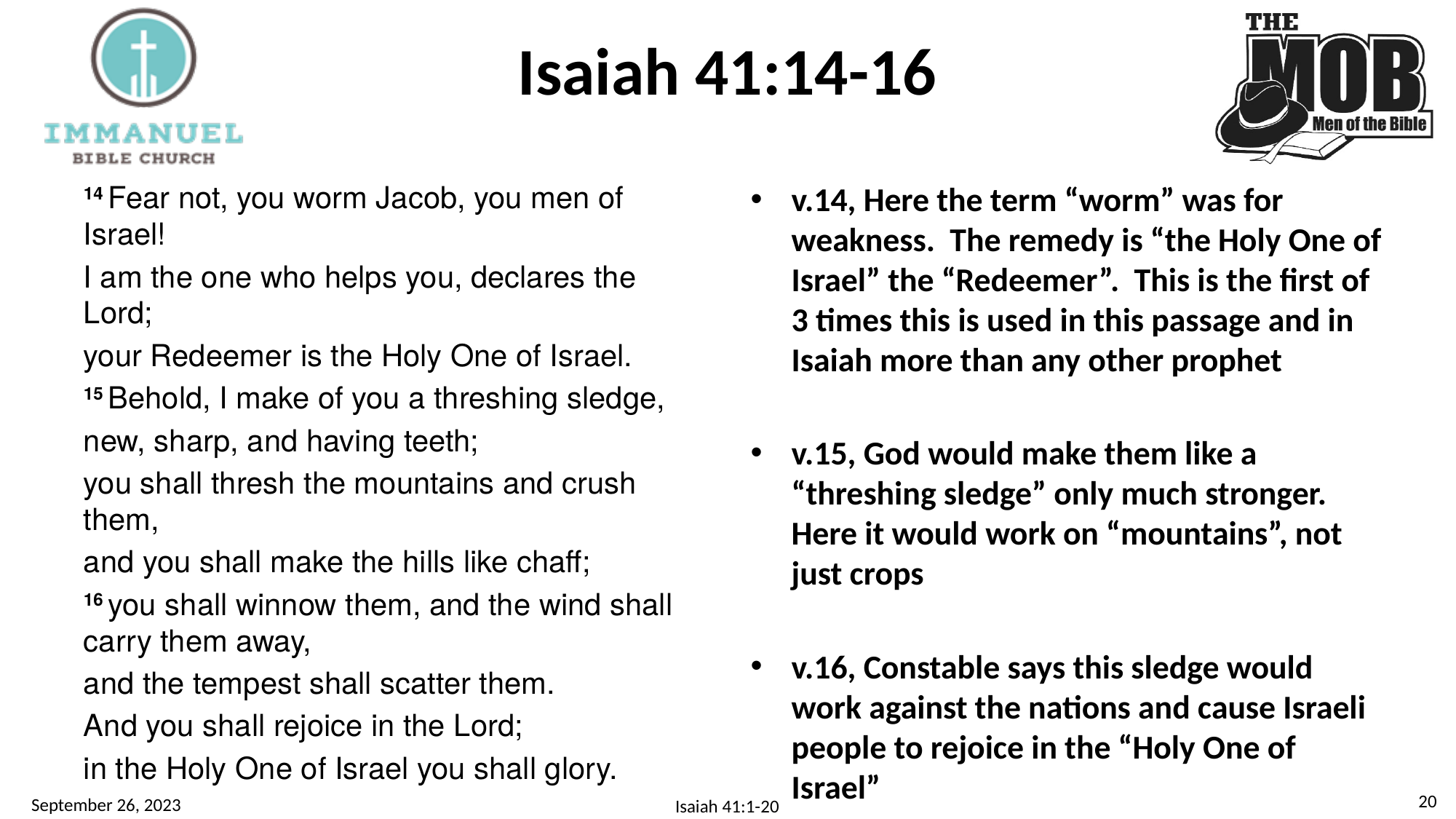

# Isaiah 41:14-16
14 Fear not, you worm Jacob, you men of Israel!
I am the one who helps you, declares the Lord;
your Redeemer is the Holy One of Israel.
15 Behold, I make of you a threshing sledge,
new, sharp, and having teeth;
you shall thresh the mountains and crush them,
and you shall make the hills like chaff;
16 you shall winnow them, and the wind shall carry them away,
and the tempest shall scatter them.
And you shall rejoice in the Lord;
in the Holy One of Israel you shall glory.

v.14, Here the term “worm” was for weakness.  The remedy is “the Holy One of Israel” the “Redeemer”.  This is the first of 3 times this is used in this passage and in Isaiah more than any other prophet

v.15, God would make them like a “threshing sledge” only much stronger.  Here it would work on “mountains”, not just crops

v.16, Constable says this sledge would work against the nations and cause Israeli people to rejoice in the “Holy One of Israel”
20
September 26, 2023
Isaiah 41:1-20